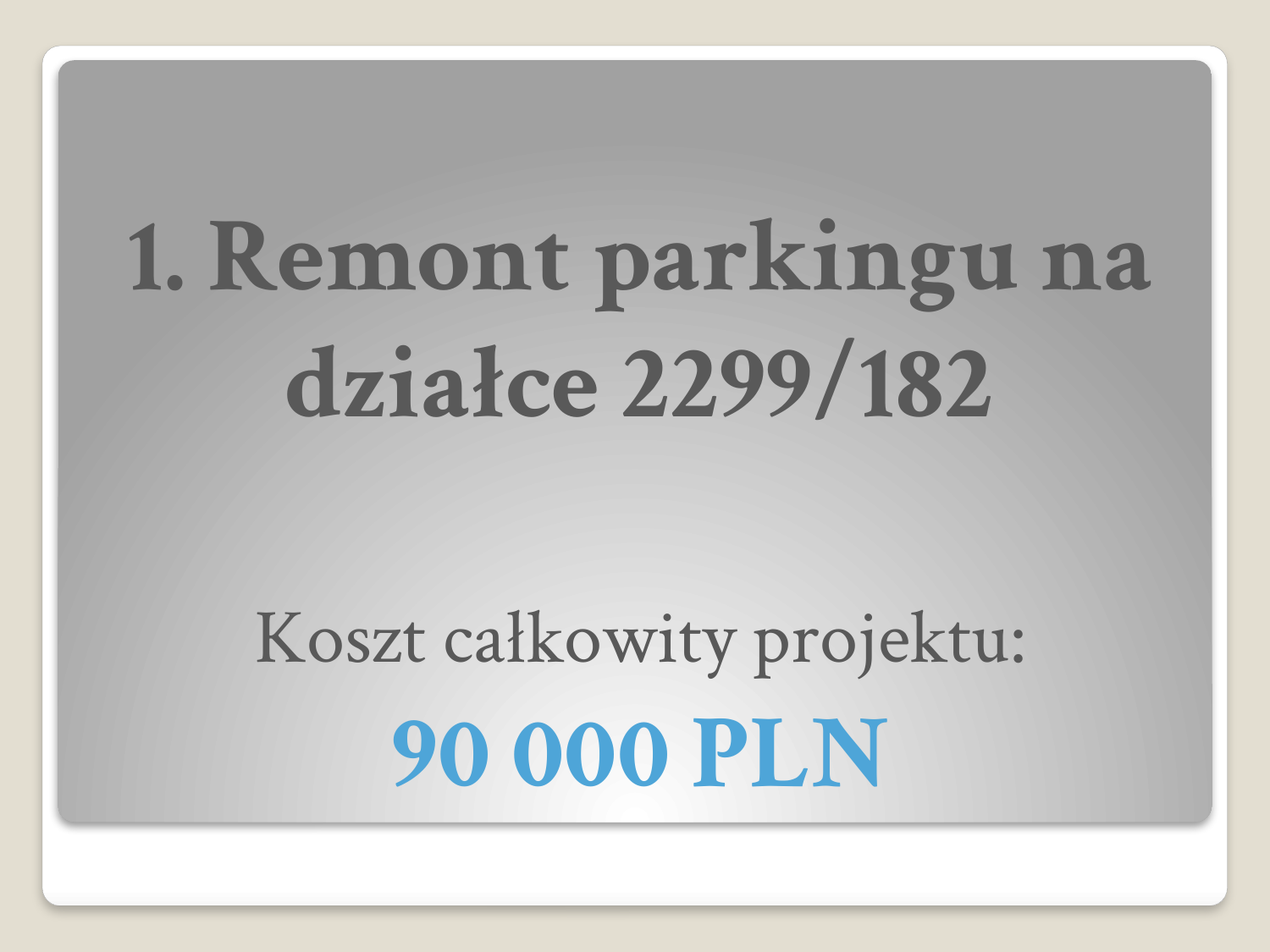

# 1. Remont parkingu na działce 2299/182

Koszt całkowity projektu:
90 000 PLN